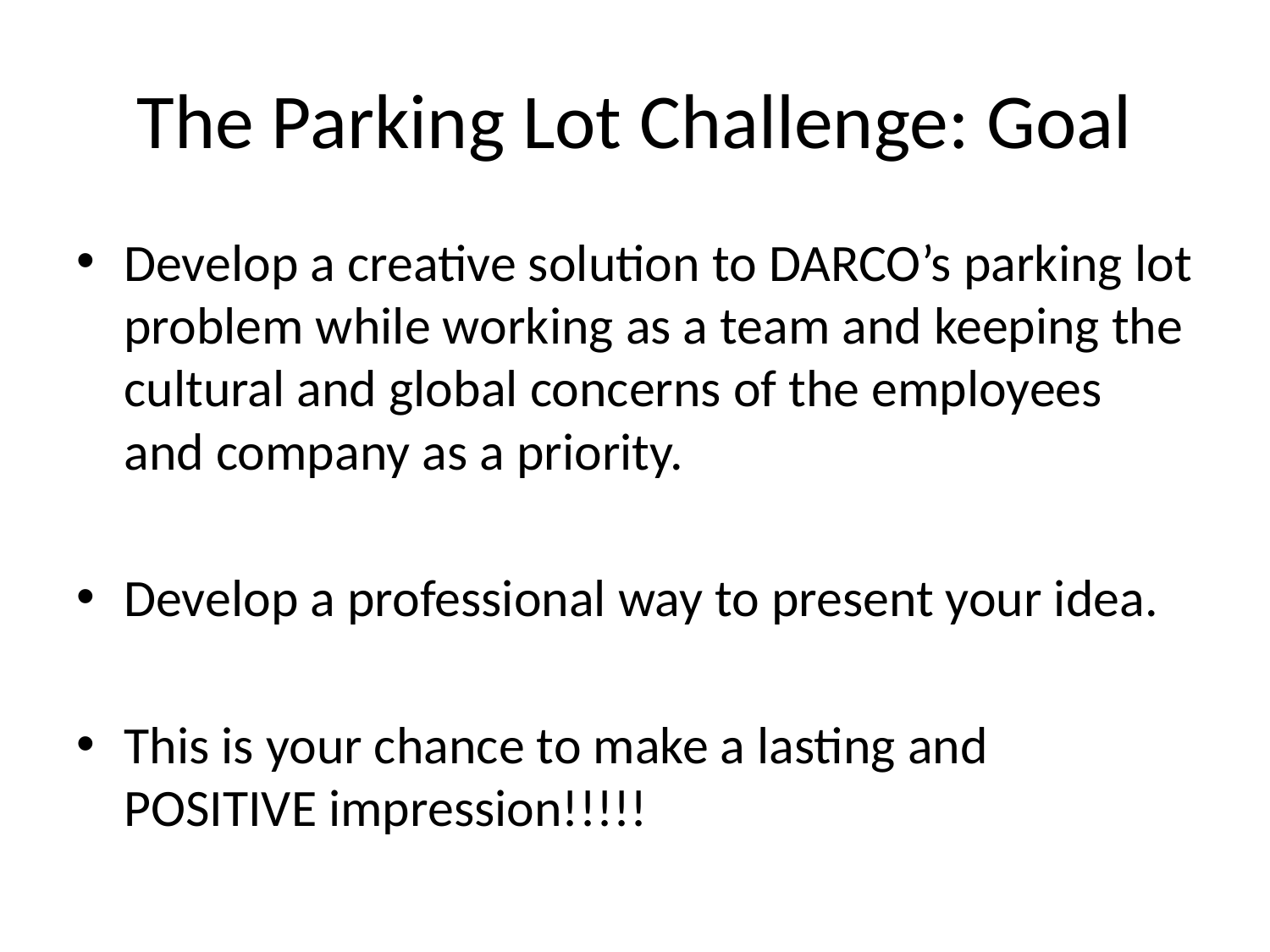

# The Parking Lot Challenge: Goal
Develop a creative solution to DARCO’s parking lot problem while working as a team and keeping the cultural and global concerns of the employees and company as a priority.

Develop a professional way to present your idea.

This is your chance to make a lasting and POSITIVE impression!!!!!